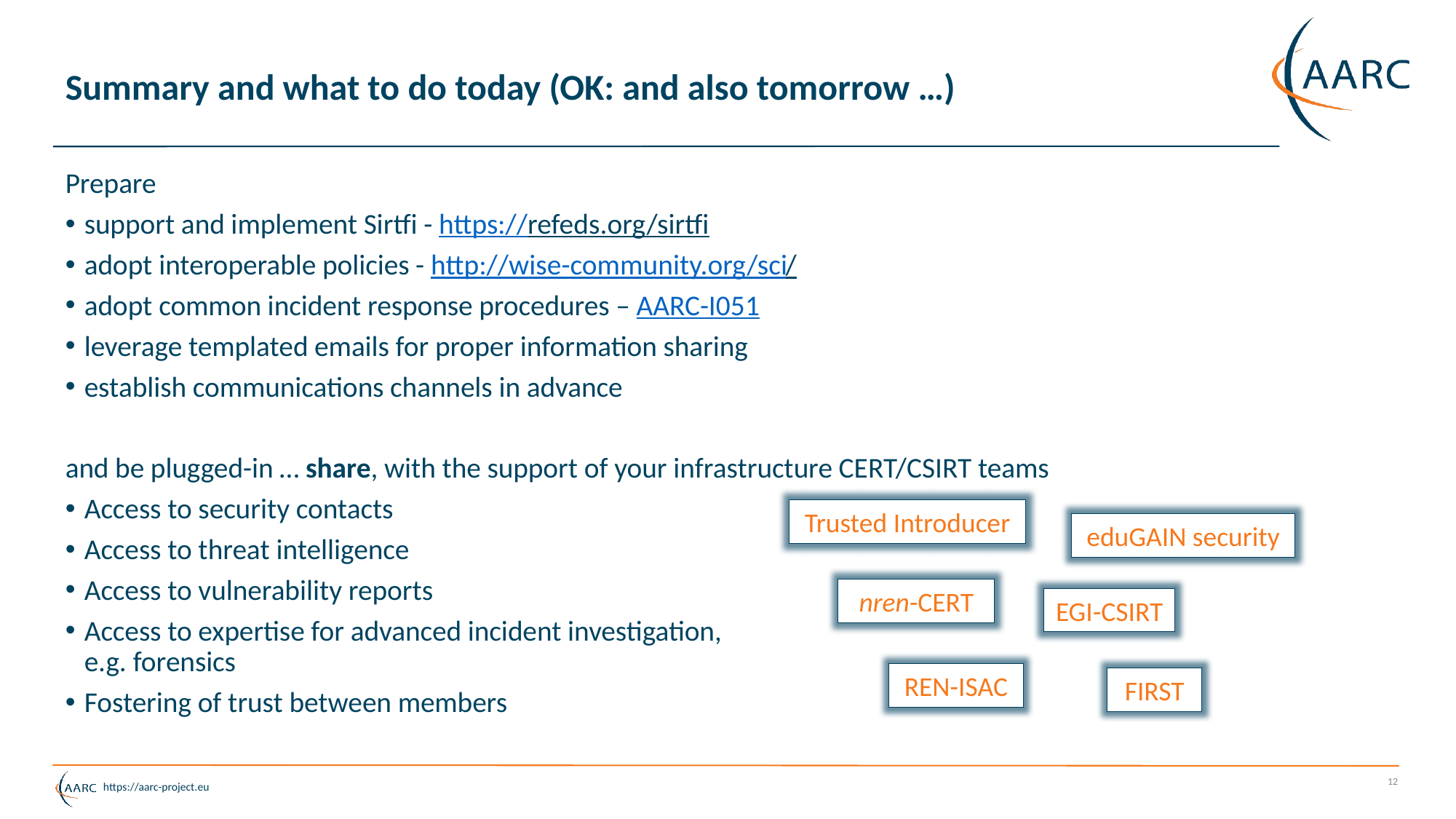

# Summary and what to do today (OK: and also tomorrow …)
Prepare
support and implement Sirtfi - https://refeds.org/sirtfi
adopt interoperable policies - http://wise-community.org/sci/
adopt common incident response procedures – AARC-I051
leverage templated emails for proper information sharing
establish communications channels in advance

and be plugged-in … share, with the support of your infrastructure CERT/CSIRT teams
Access to security contacts
Access to threat intelligence
Access to vulnerability reports
Access to expertise for advanced incident investigation,
e.g. forensics
Fostering of trust between members
Trusted Introducer
eduGAIN security
nren-CERT
EGI-CSIRT
REN-ISAC
FIRST
12